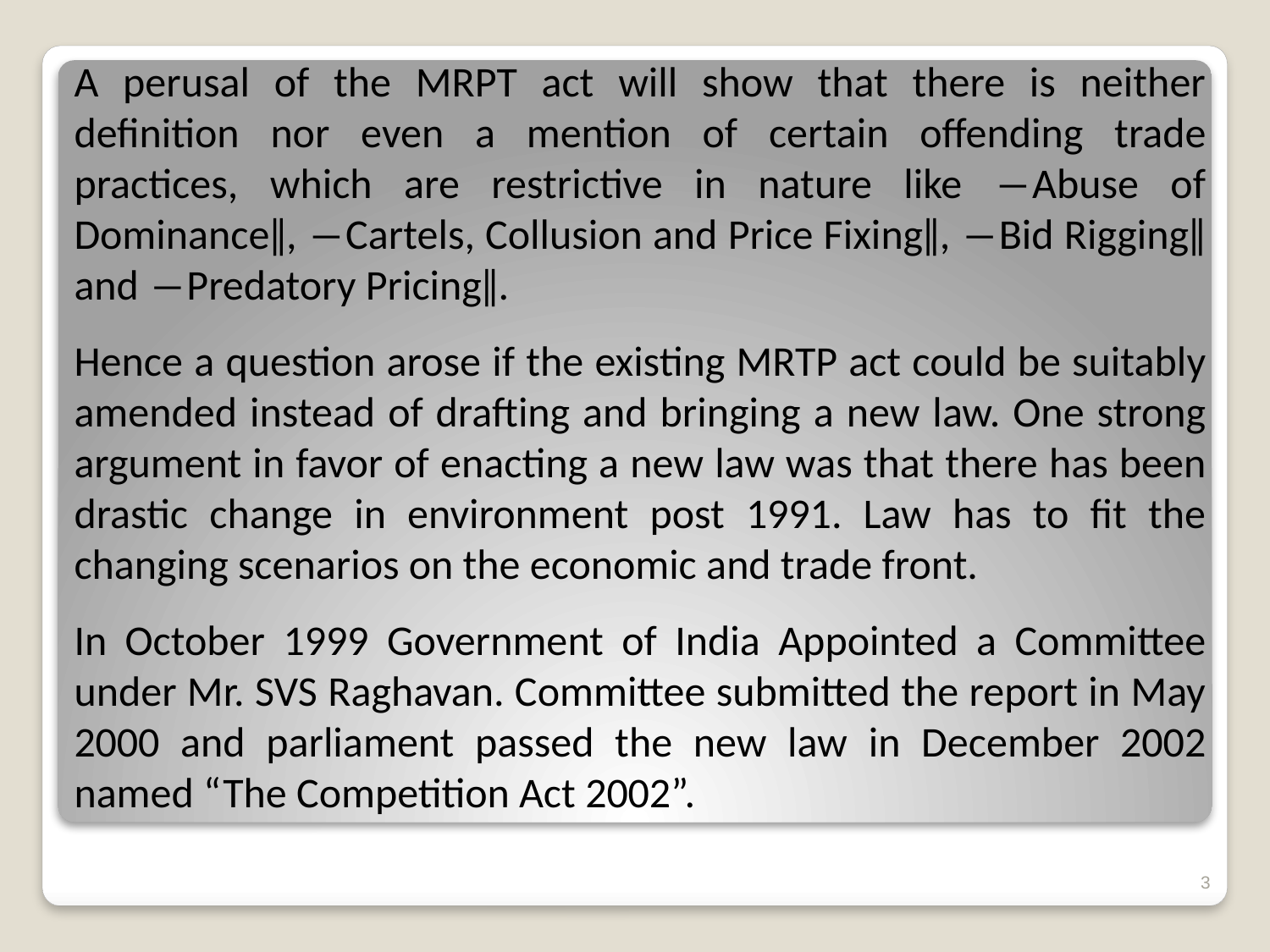

A perusal of the MRPT act will show that there is neither definition nor even a mention of certain offending trade practices, which are restrictive in nature like ―Abuse of Dominance‖, ―Cartels, Collusion and Price Fixing‖, ―Bid Rigging‖ and ―Predatory Pricing‖.

Hence a question arose if the existing MRTP act could be suitably amended instead of drafting and bringing a new law. One strong argument in favor of enacting a new law was that there has been drastic change in environment post 1991. Law has to fit the changing scenarios on the economic and trade front.

In October 1999 Government of India Appointed a Committee under Mr. SVS Raghavan. Committee submitted the report in May 2000 and parliament passed the new law in December 2002 named “The Competition Act 2002”.
3